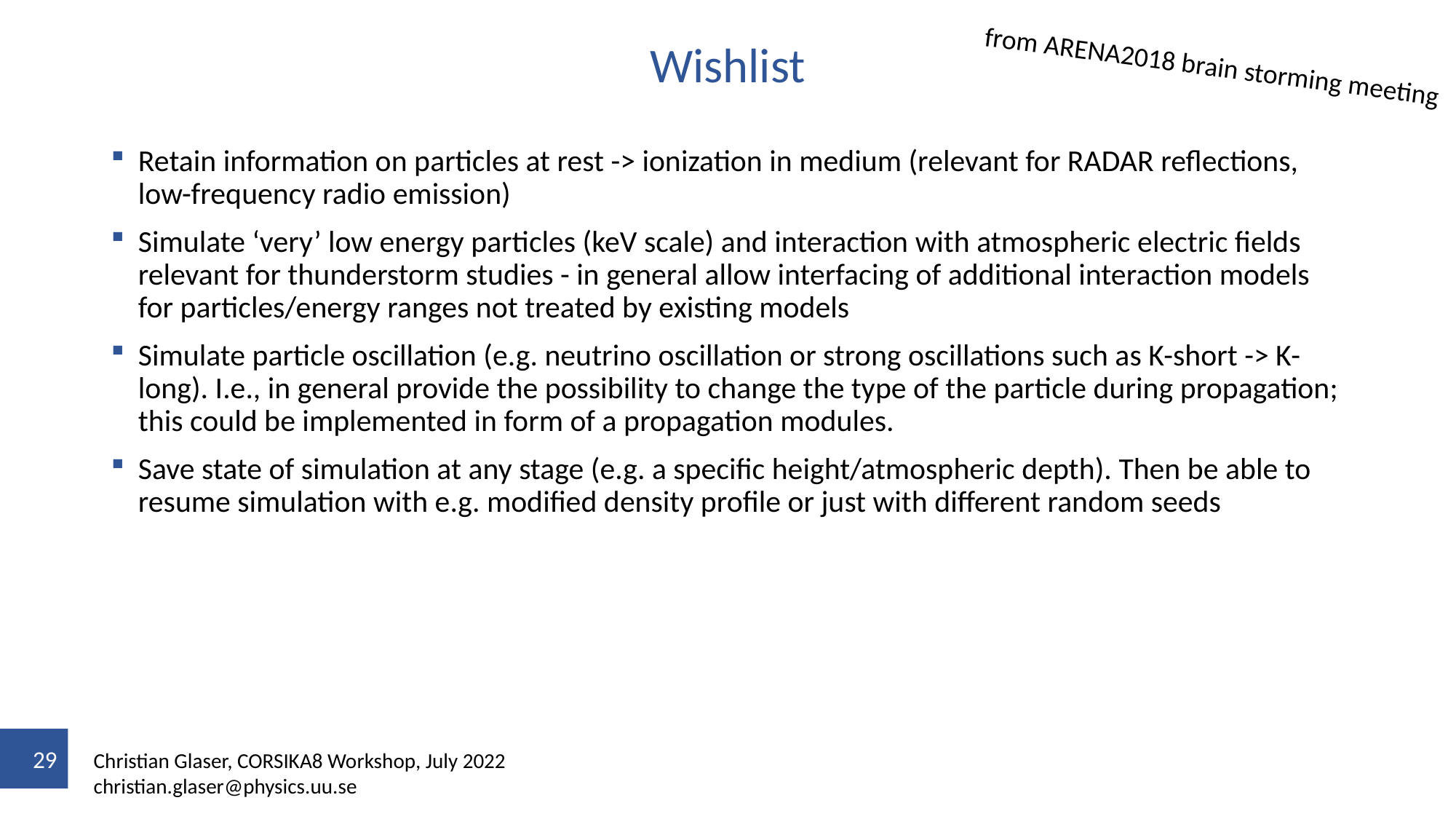

# Wishlist
from ARENA2018 brain storming meeting
Retain information on particles at rest -> ionization in medium (relevant for RADAR reflections, low-frequency radio emission)
Simulate ‘very’ low energy particles (keV scale) and interaction with atmospheric electric fields relevant for thunderstorm studies - in general allow interfacing of additional interaction models for particles/energy ranges not treated by existing models
Simulate particle oscillation (e.g. neutrino oscillation or strong oscillations such as K-short -> K-long). I.e., in general provide the possibility to change the type of the particle during propagation; this could be implemented in form of a propagation modules.
Save state of simulation at any stage (e.g. a specific height/atmospheric depth). Then be able to resume simulation with e.g. modified density profile or just with different random seeds

29